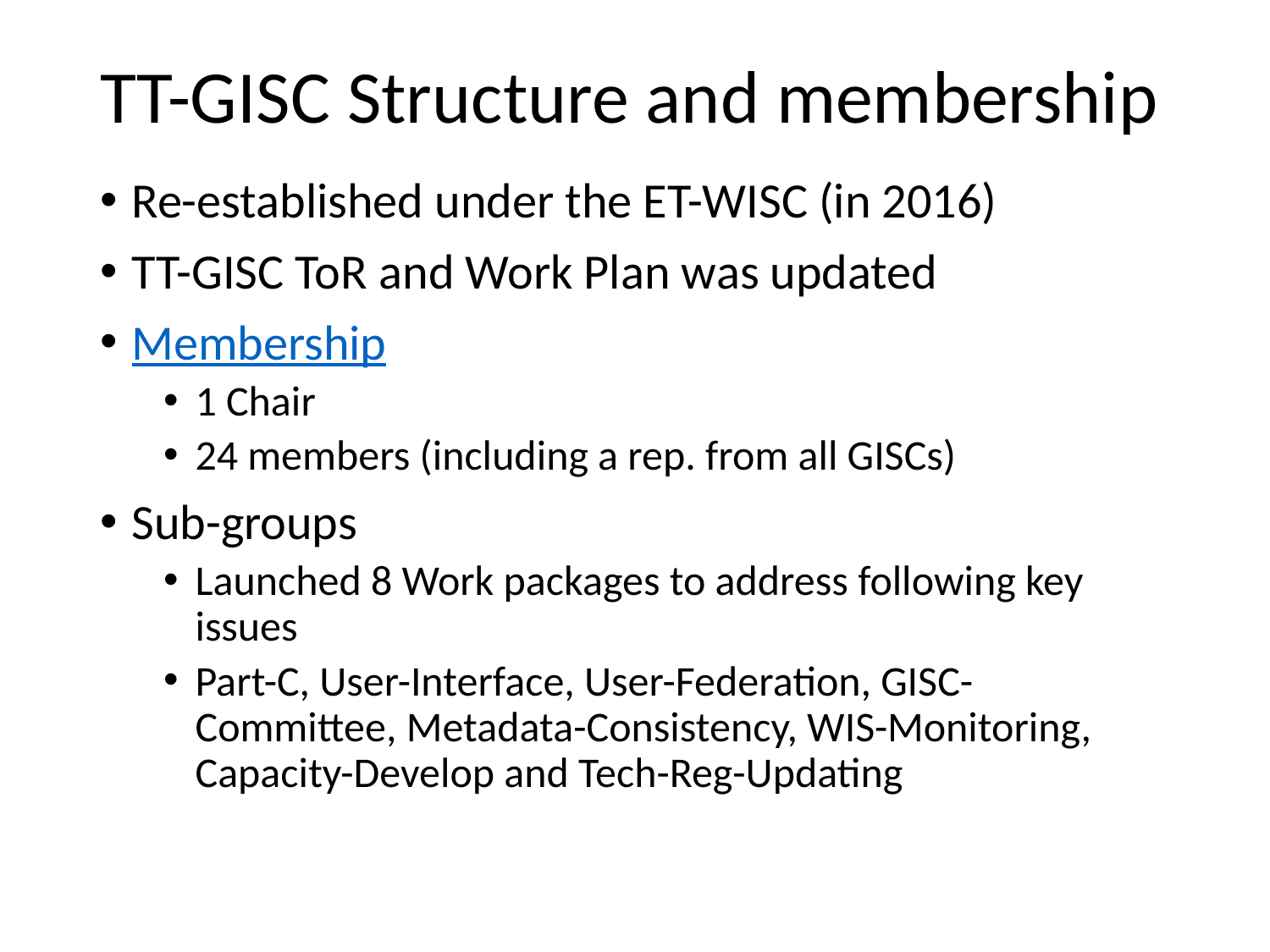

# TT-GISC Structure and membership
Re-established under the ET-WISC (in 2016)
TT-GISC ToR and Work Plan was updated
Membership
1 Chair
24 members (including a rep. from all GISCs)
Sub-groups
Launched 8 Work packages to address following key issues
Part-C, User-Interface, User-Federation, GISC-Committee, Metadata-Consistency, WIS-Monitoring, Capacity-Develop and Tech-Reg-Updating